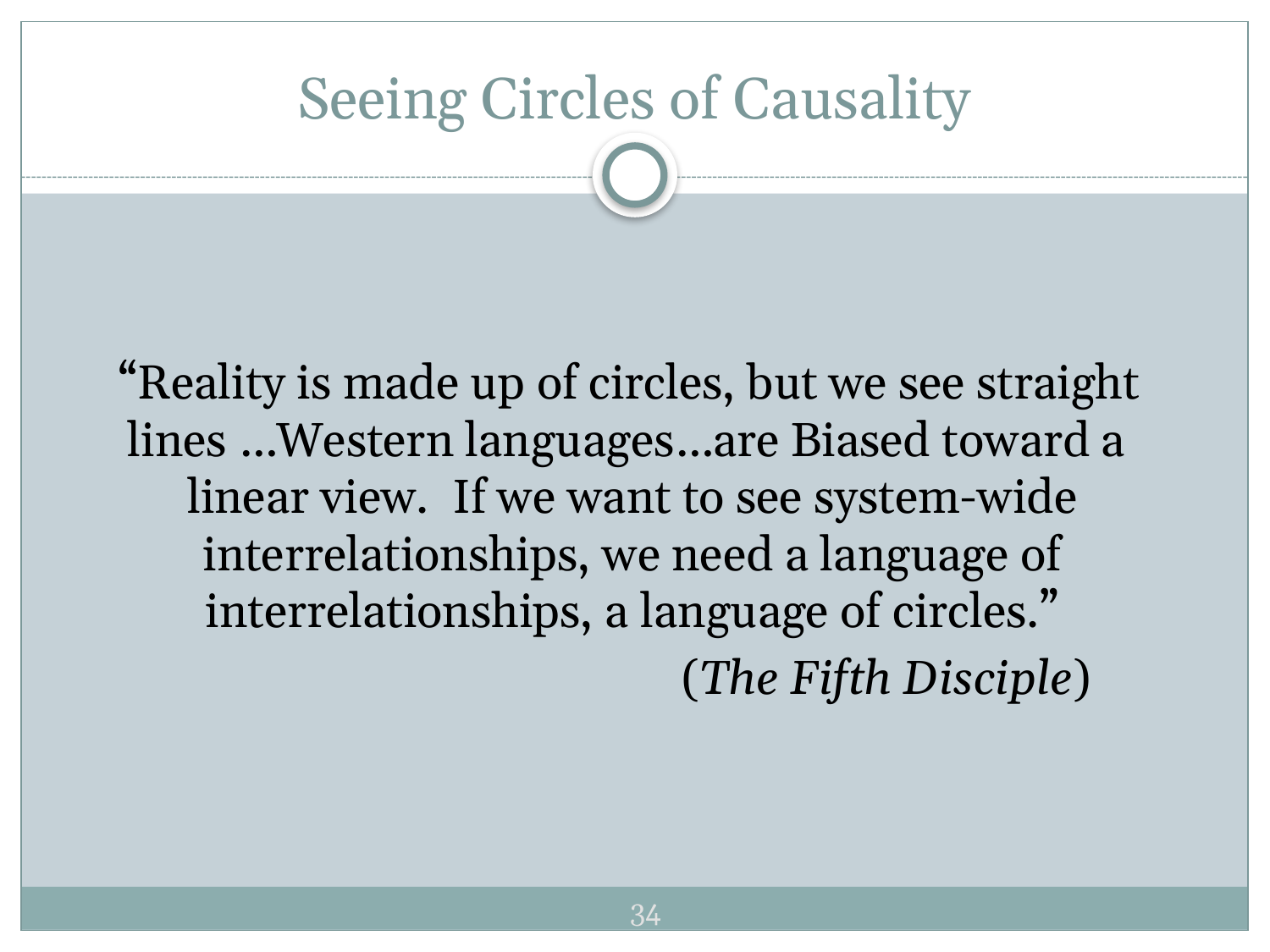

# Seeing Circles of Causality

“Reality is made up of circles, but we see straight lines …Western languages…are Biased toward a  linear view.  If we want to see system-wide interrelationships, we need a language of interrelationships, a language of circles.”
					(The Fifth Disciple)
34